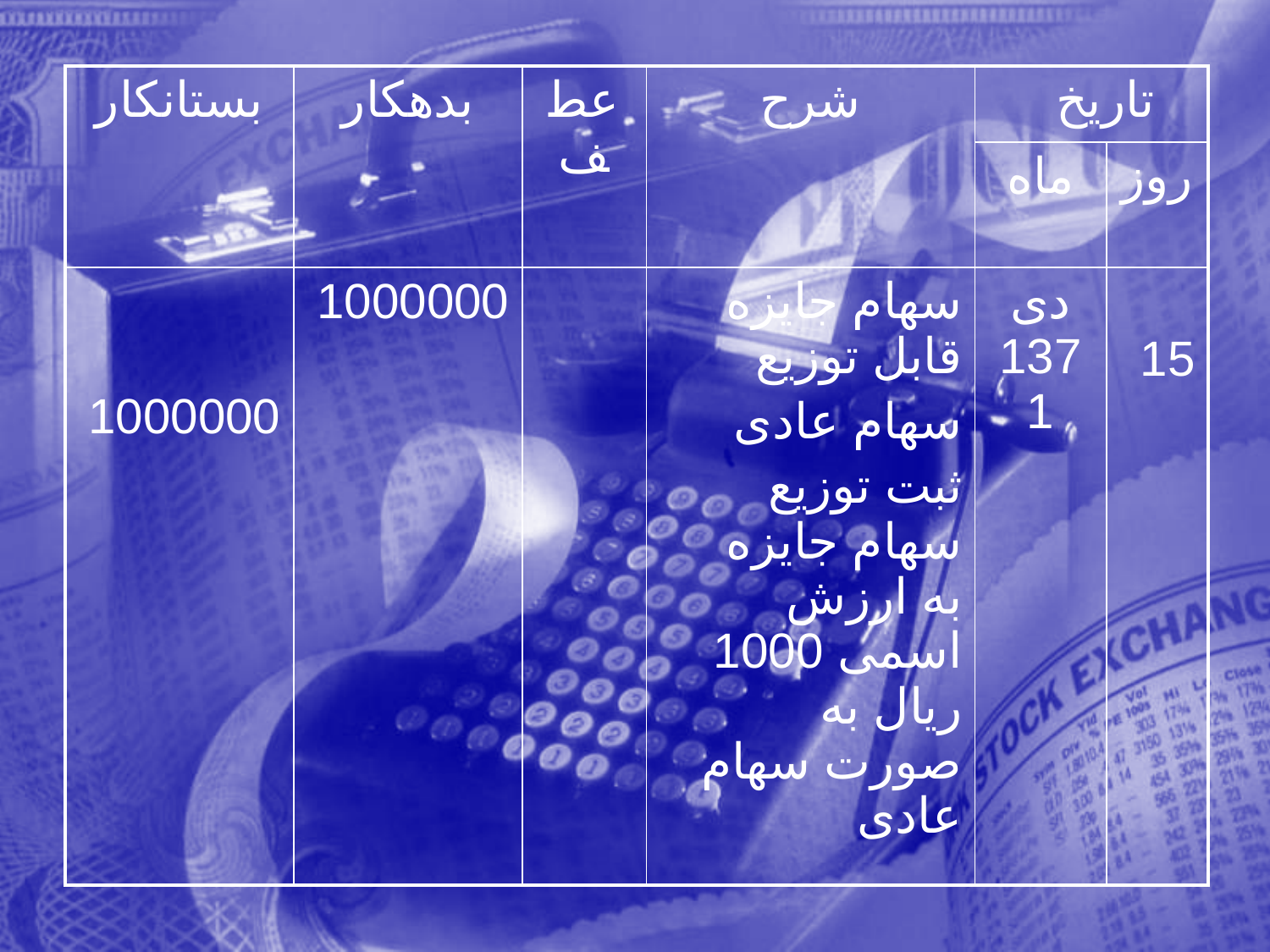

| بستانکار | بدهکار | عطف | شرح | تاریخ |  |
| --- | --- | --- | --- | --- | --- |
|  |  |  |  | ماه | روز |
| 1000000 | 1000000 |  | سهام جایزه قابل توزیع سهام عادی ثبت توزیع سهام جایزه به ارزش اسمی 1000 ریال به صورت سهام عادی | دی 1371 | 15 |
338